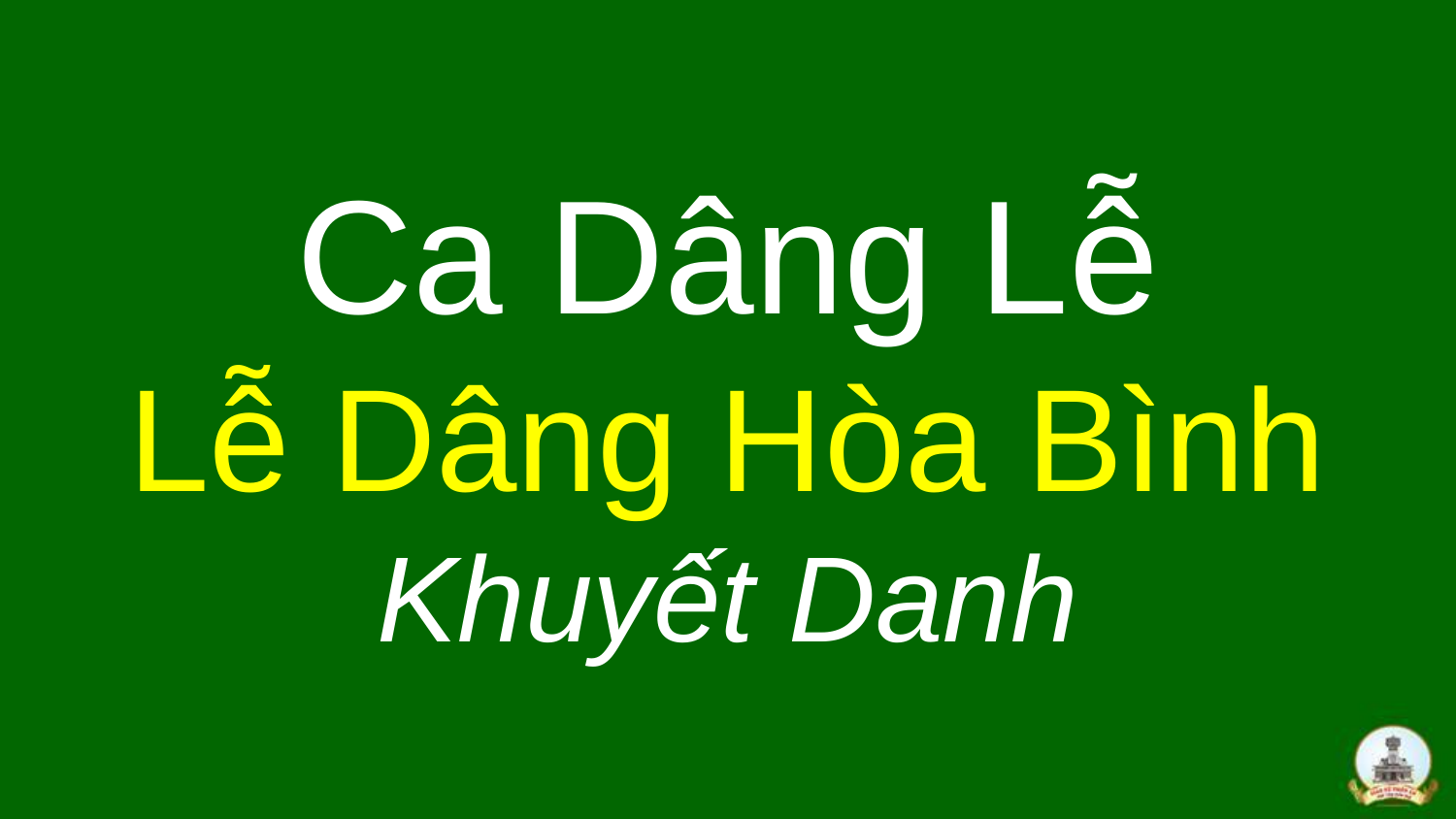

# Ca Dâng Lễ Lễ Dâng Hòa Bình Khuyết Danh